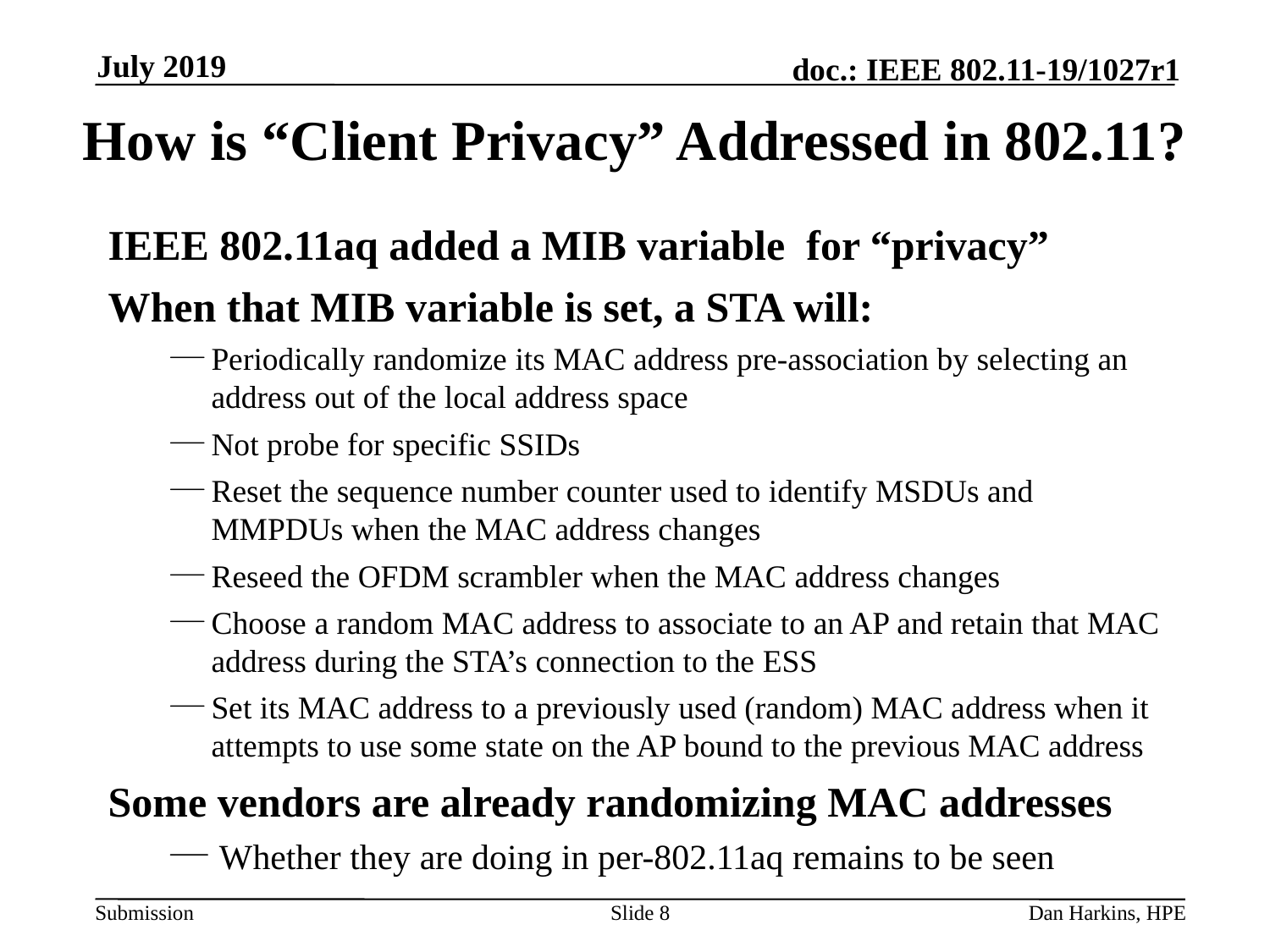

July 2019
# How is “Client Privacy” Addressed in 802.11?
IEEE 802.11aq added a MIB variable  for “privacy”
When that MIB variable is set, a STA will:
Periodically randomize its MAC address pre-association by selecting an address out of the local address space
Not probe for specific SSIDs
Reset the sequence number counter used to identify MSDUs and MMPDUs when the MAC address changes
Reseed the OFDM scrambler when the MAC address changes
Choose a random MAC address to associate to an AP and retain that MAC address during the STA’s connection to the ESS
Set its MAC address to a previously used (random) MAC address when it attempts to use some state on the AP bound to the previous MAC address
Some vendors are already randomizing MAC addresses
Whether they are doing in per-802.11aq remains to be seen

Slide 8
Dan Harkins, HPE